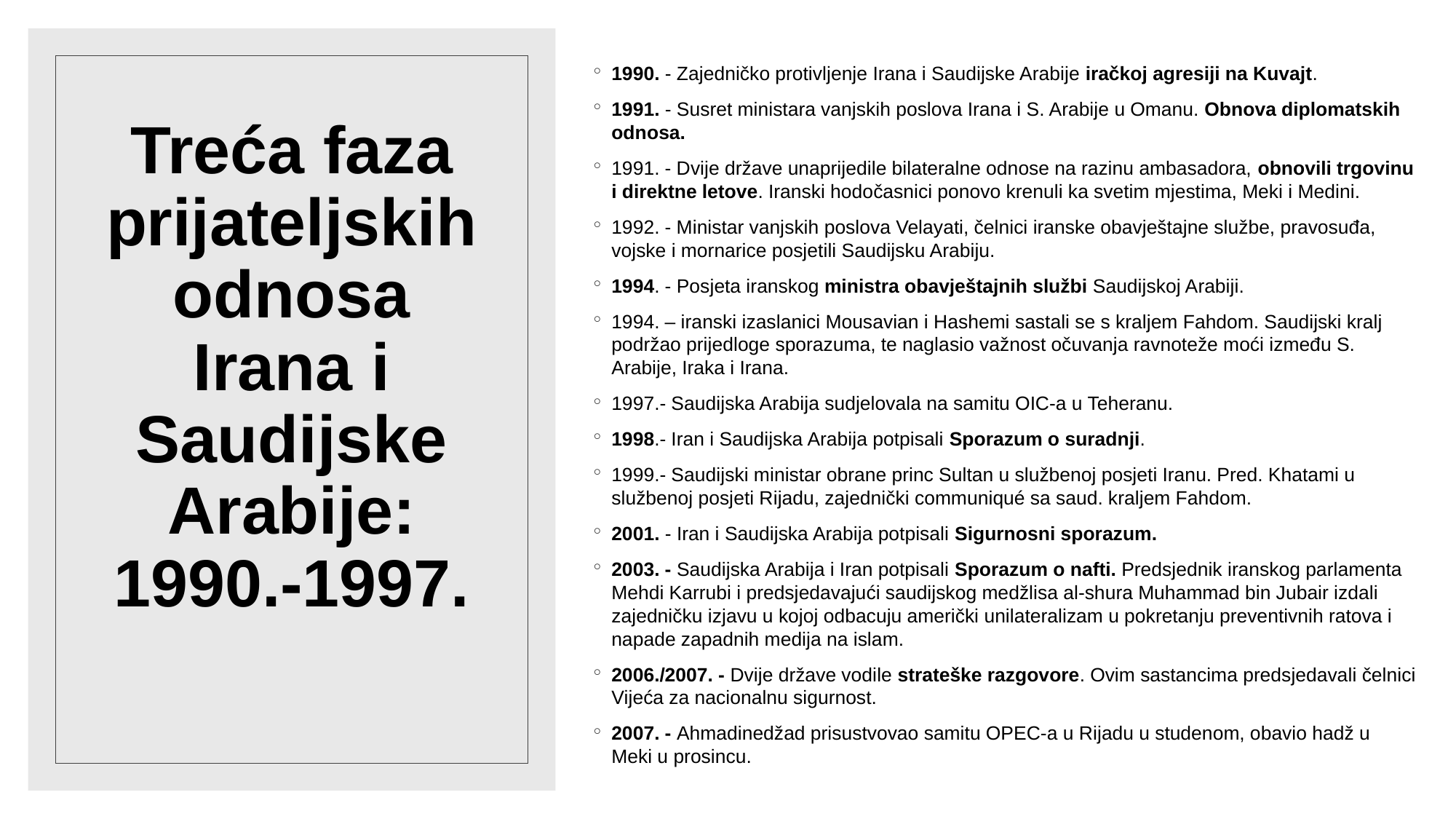

1990. - Zajedničko protivljenje Irana i Saudijske Arabije iračkoj agresiji na Kuvajt.
1991. - Susret ministara vanjskih poslova Irana i S. Arabije u Omanu. Obnova diplomatskih odnosa.
1991. - Dvije države unaprijedile bilateralne odnose na razinu ambasadora, obnovili trgovinu i direktne letove. Iranski hodočasnici ponovo krenuli ka svetim mjestima, Meki i Medini.
1992. - Ministar vanjskih poslova Velayati, čelnici iranske obavještajne službe, pravosuđa, vojske i mornarice posjetili Saudijsku Arabiju.
1994. - Posjeta iranskog ministra obavještajnih službi Saudijskoj Arabiji.
1994. – iranski izaslanici Mousavian i Hashemi sastali se s kraljem Fahdom. Saudijski kralj podržao prijedloge sporazuma, te naglasio važnost očuvanja ravnoteže moći između S. Arabije, Iraka i Irana.
1997.- Saudijska Arabija sudjelovala na samitu OIC-a u Teheranu.
1998.- Iran i Saudijska Arabija potpisali Sporazum o suradnji.
1999.- Saudijski ministar obrane princ Sultan u službenoj posjeti Iranu. Pred. Khatami u službenoj posjeti Rijadu, zajednički communiqué sa saud. kraljem Fahdom.
2001. - Iran i Saudijska Arabija potpisali Sigurnosni sporazum.
2003. - Saudijska Arabija i Iran potpisali Sporazum o nafti. Predsjednik iranskog parlamenta Mehdi Karrubi i predsjedavajući saudijskog medžlisa al-shura Muhammad bin Jubair izdali zajedničku izjavu u kojoj odbacuju američki unilateralizam u pokretanju preventivnih ratova i napade zapadnih medija na islam.
2006./2007. - Dvije države vodile strateške razgovore. Ovim sastancima predsjedavali čelnici Vijeća za nacionalnu sigurnost.
2007. - Ahmadinedžad prisustvovao samitu OPEC-a u Rijadu u studenom, obavio hadž u Meki u prosincu.

# Treća faza prijateljskih odnosa Irana i Saudijske Arabije: 1990.-1997.